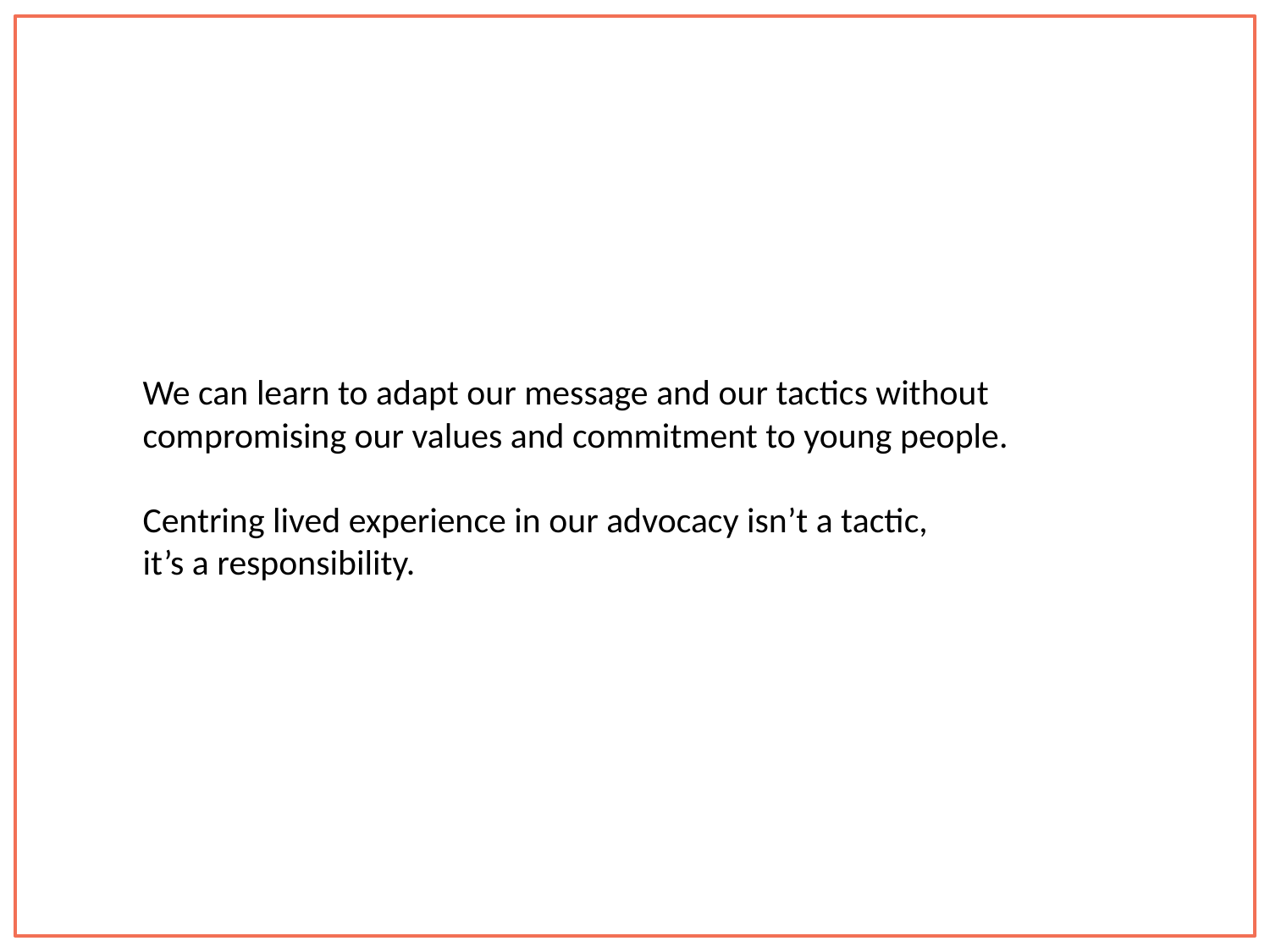

# We can learn to adapt our message and our tactics without compromising our values and commitment to young people. Centring lived experience in our advocacy isn’t a tactic, it’s a responsibility.